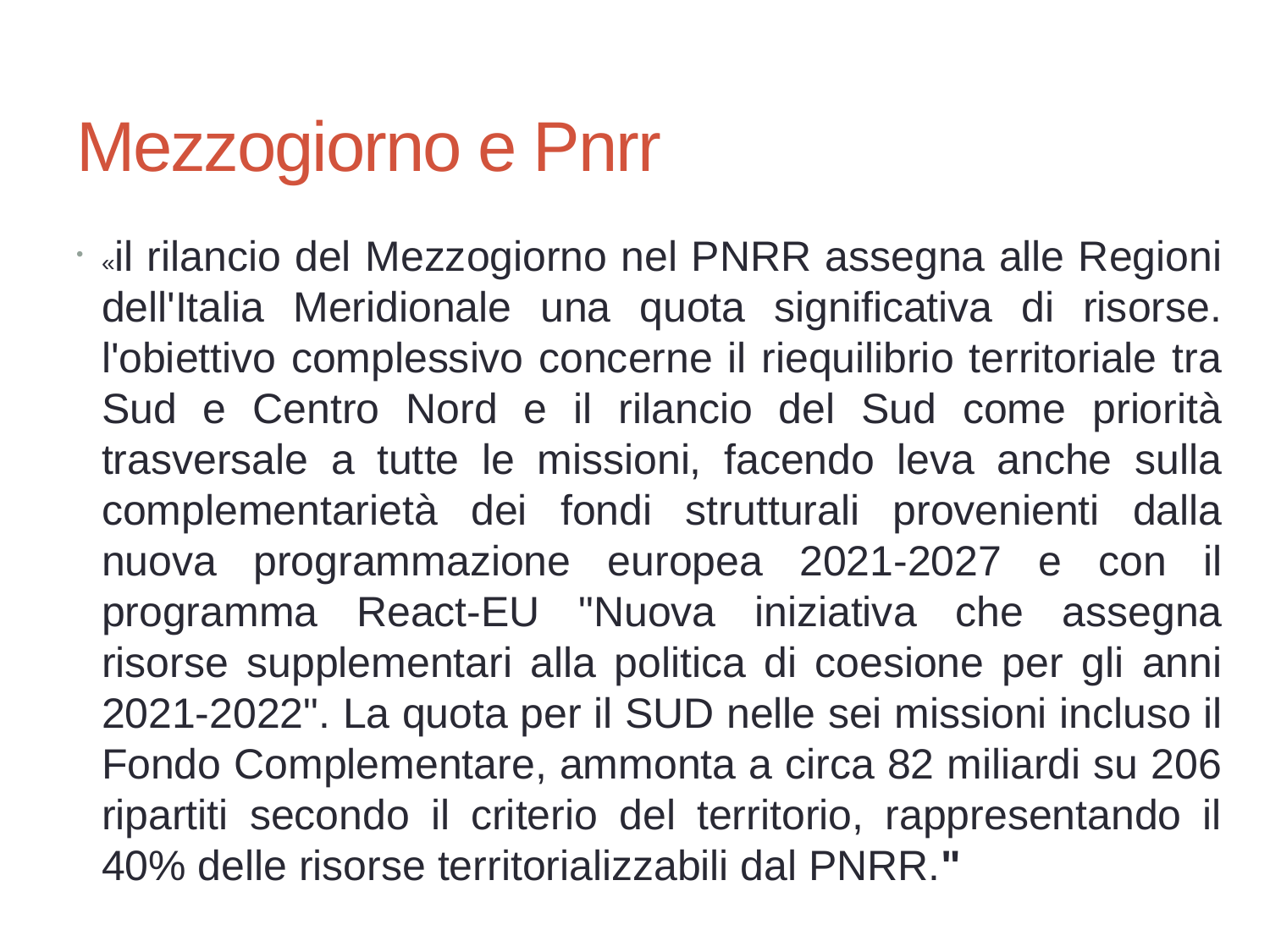

# Mezzogiorno e Pnrr
«il rilancio del Mezzogiorno nel PNRR assegna alle Regioni dell'Italia Meridionale una quota significativa di risorse. l'obiettivo complessivo concerne il riequilibrio territoriale tra Sud e Centro Nord e il rilancio del Sud come priorità trasversale a tutte le missioni, facendo leva anche sulla complementarietà dei fondi strutturali provenienti dalla nuova programmazione europea 2021-2027 e con il programma React-EU "Nuova iniziativa che assegna risorse supplementari alla politica di coesione per gli anni 2021-2022". La quota per il SUD nelle sei missioni incluso il Fondo Complementare, ammonta a circa 82 miliardi su 206 ripartiti secondo il criterio del territorio, rappresentando il 40% delle risorse territorializzabili dal PNRR."